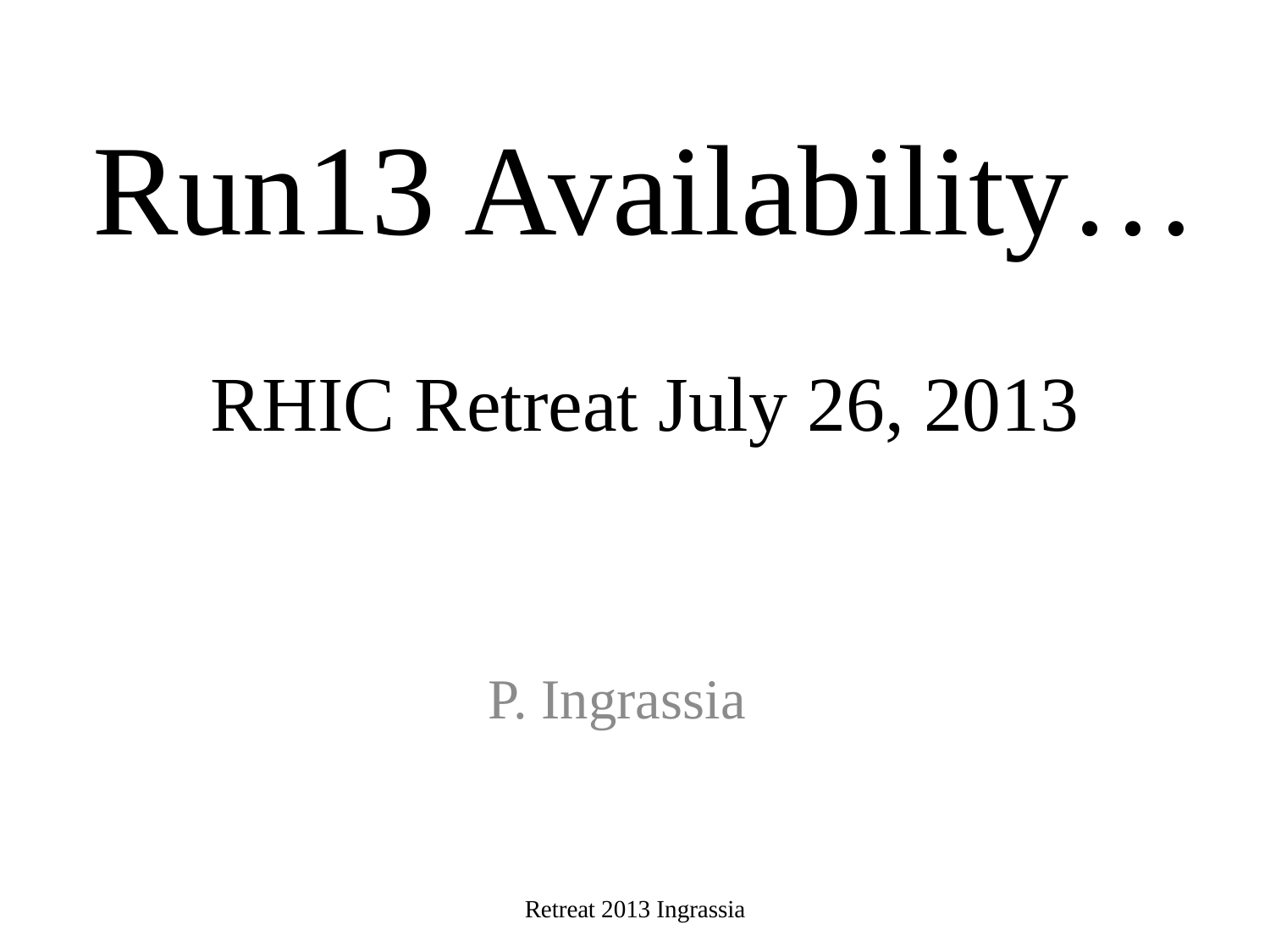

# Run13 Availability… RHIC Retreat July 26, 2013
P. Ingrassia
Retreat 2013 Ingrassia